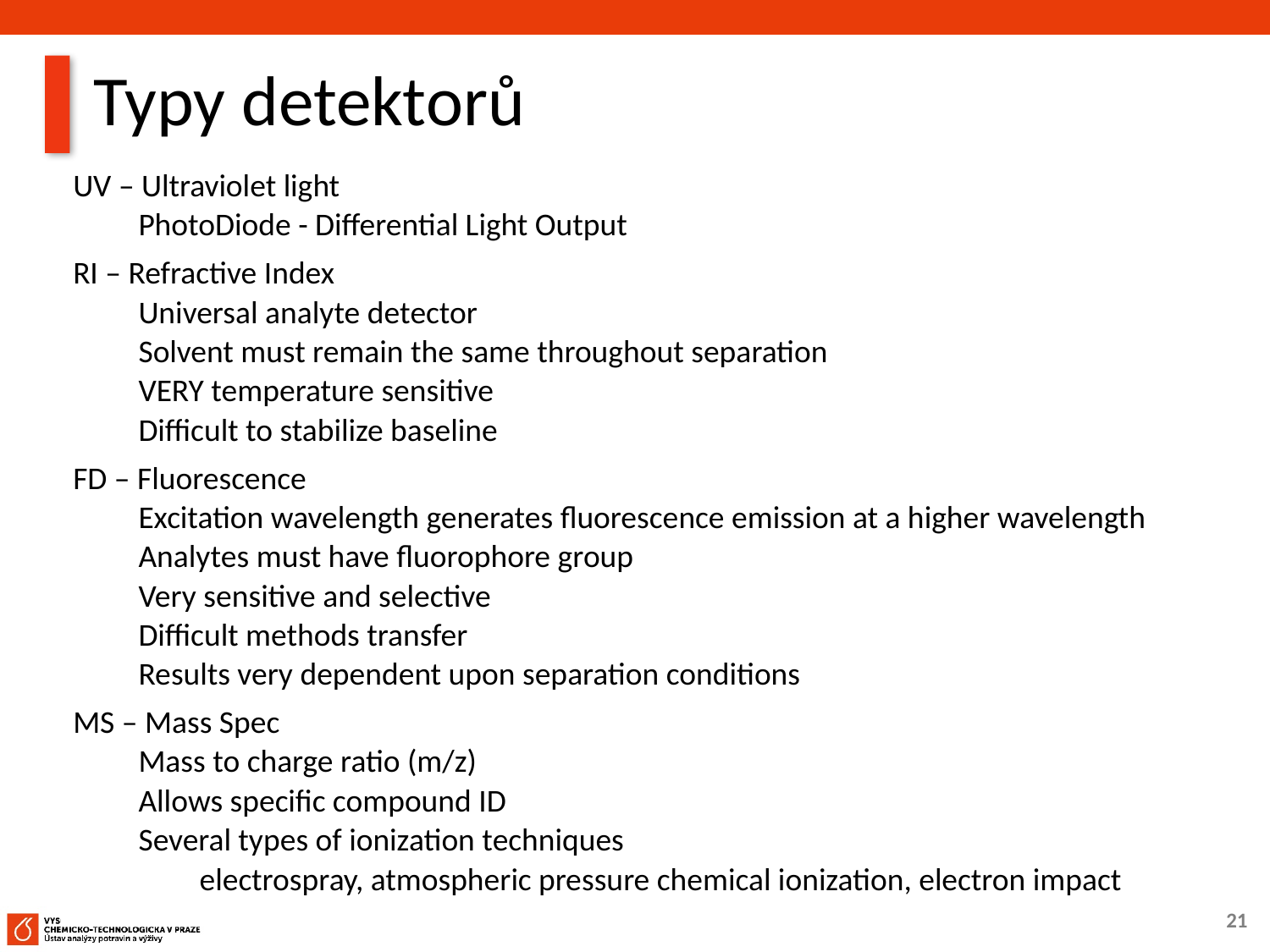

# Typy detektorů
UV – Ultraviolet light
PhotoDiode - Differential Light Output
RI – Refractive Index
Universal analyte detector
Solvent must remain the same throughout separation
VERY temperature sensitive
Difficult to stabilize baseline
FD – Fluorescence
Excitation wavelength generates fluorescence emission at a higher wavelength
Analytes must have fluorophore group
Very sensitive and selective
Difficult methods transfer
Results very dependent upon separation conditions
MS – Mass Spec
Mass to charge ratio (m/z)
Allows specific compound ID
Several types of ionization techniques
electrospray, atmospheric pressure chemical ionization, electron impact